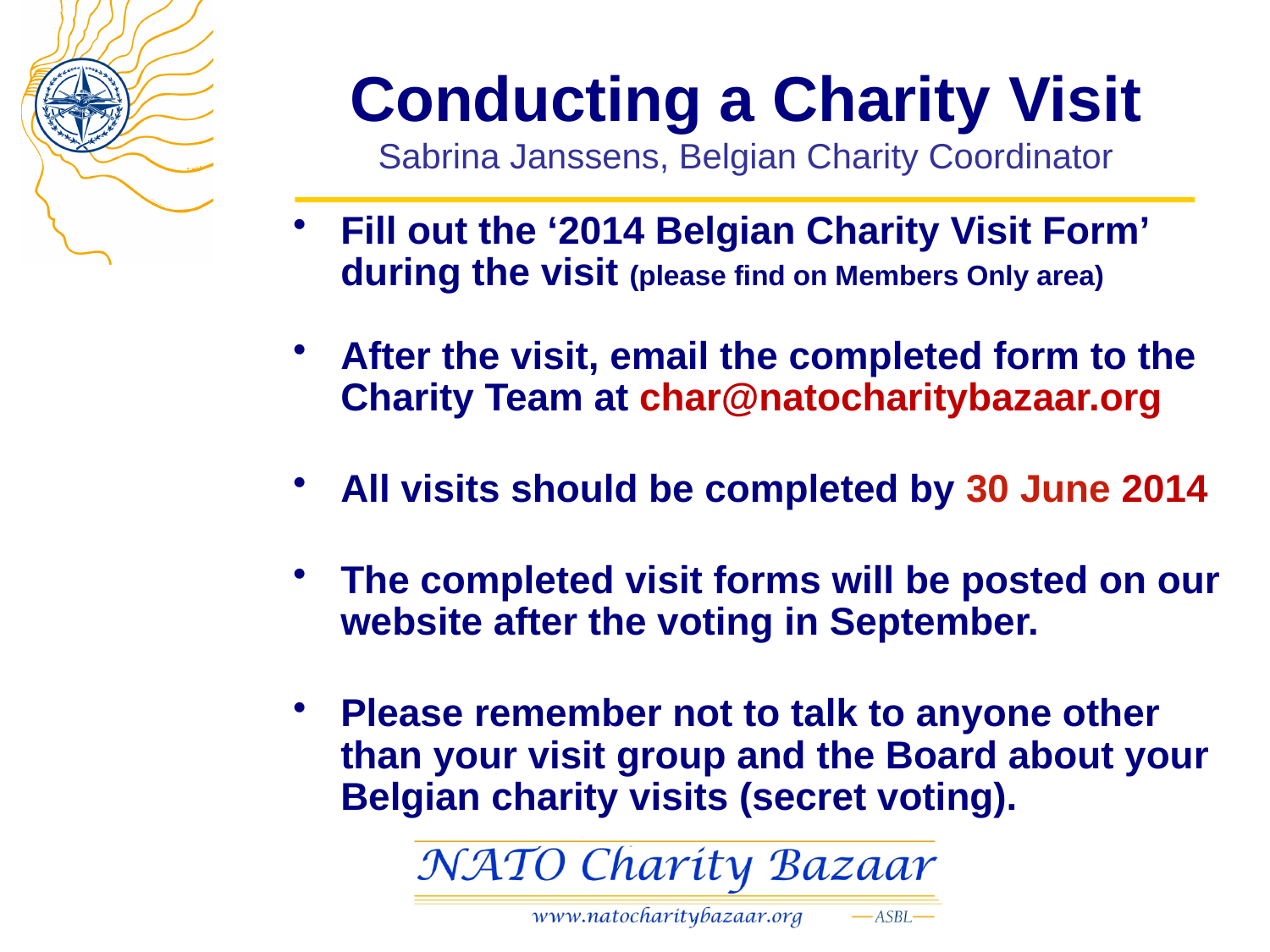

# Conducting a Charity Visit Sabrina Janssens, Belgian Charity Coordinator

Fill out the ‘2014 Belgian Charity Visit Form’ during the visit (please find on Members Only area)
After the visit, email the completed form to the Charity Team at char@natocharitybazaar.org
All visits should be completed by 30 June 2014
The completed visit forms will be posted on our website after the voting in September.
Please remember not to talk to anyone other than your visit group and the Board about your Belgian charity visits (secret voting).